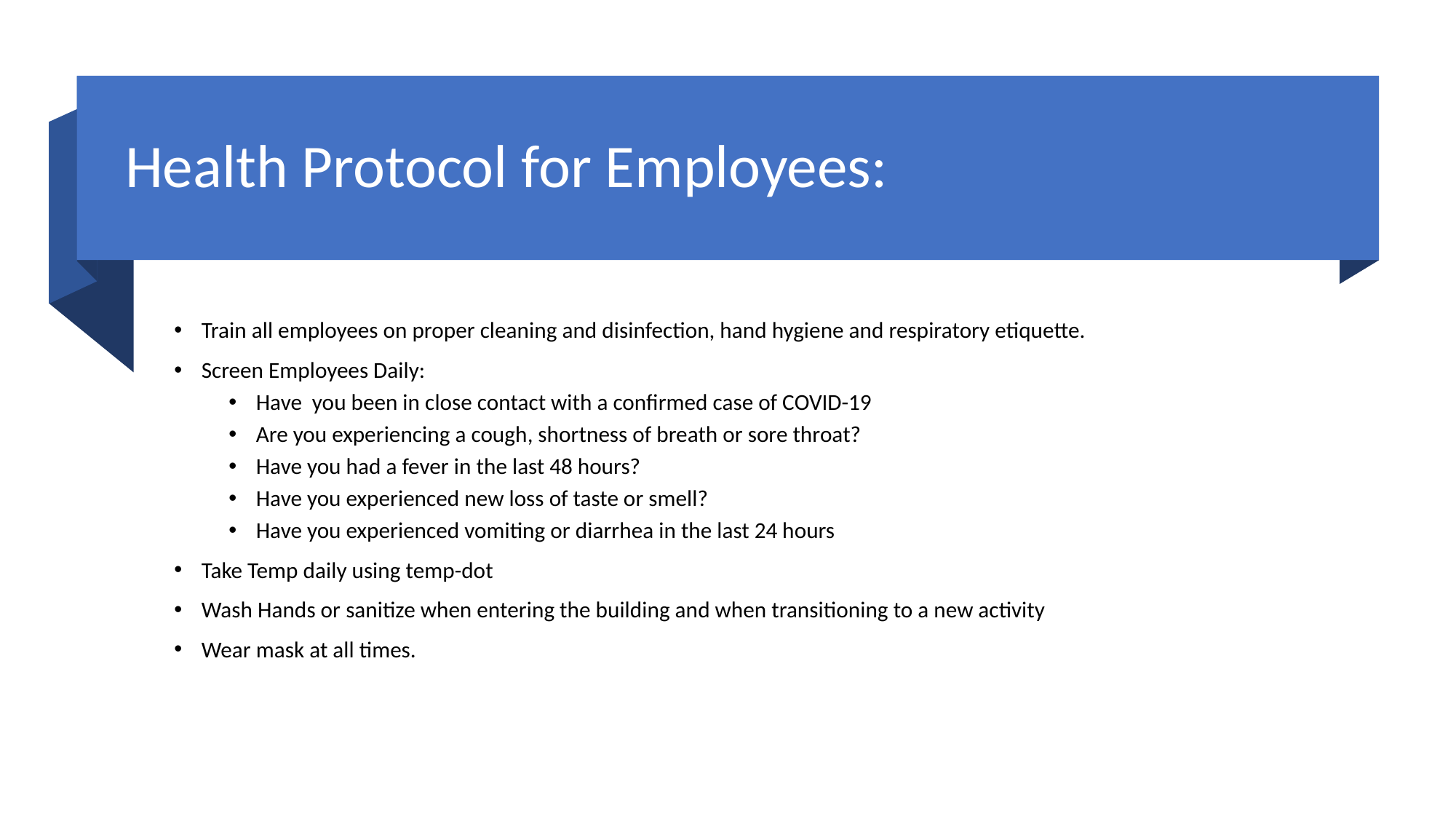

# Health Protocol for Employees:

Train all employees on proper cleaning and disinfection, hand hygiene and respiratory etiquette.
Screen Employees Daily:
Have  you been in close contact with a confirmed case of COVID-19
Are you experiencing a cough, shortness of breath or sore throat?
Have you had a fever in the last 48 hours?
Have you experienced new loss of taste or smell?
Have you experienced vomiting or diarrhea in the last 24 hours
Take Temp daily using temp-dot
Wash Hands or sanitize when entering the building and when transitioning to a new activity
Wear mask at all times.